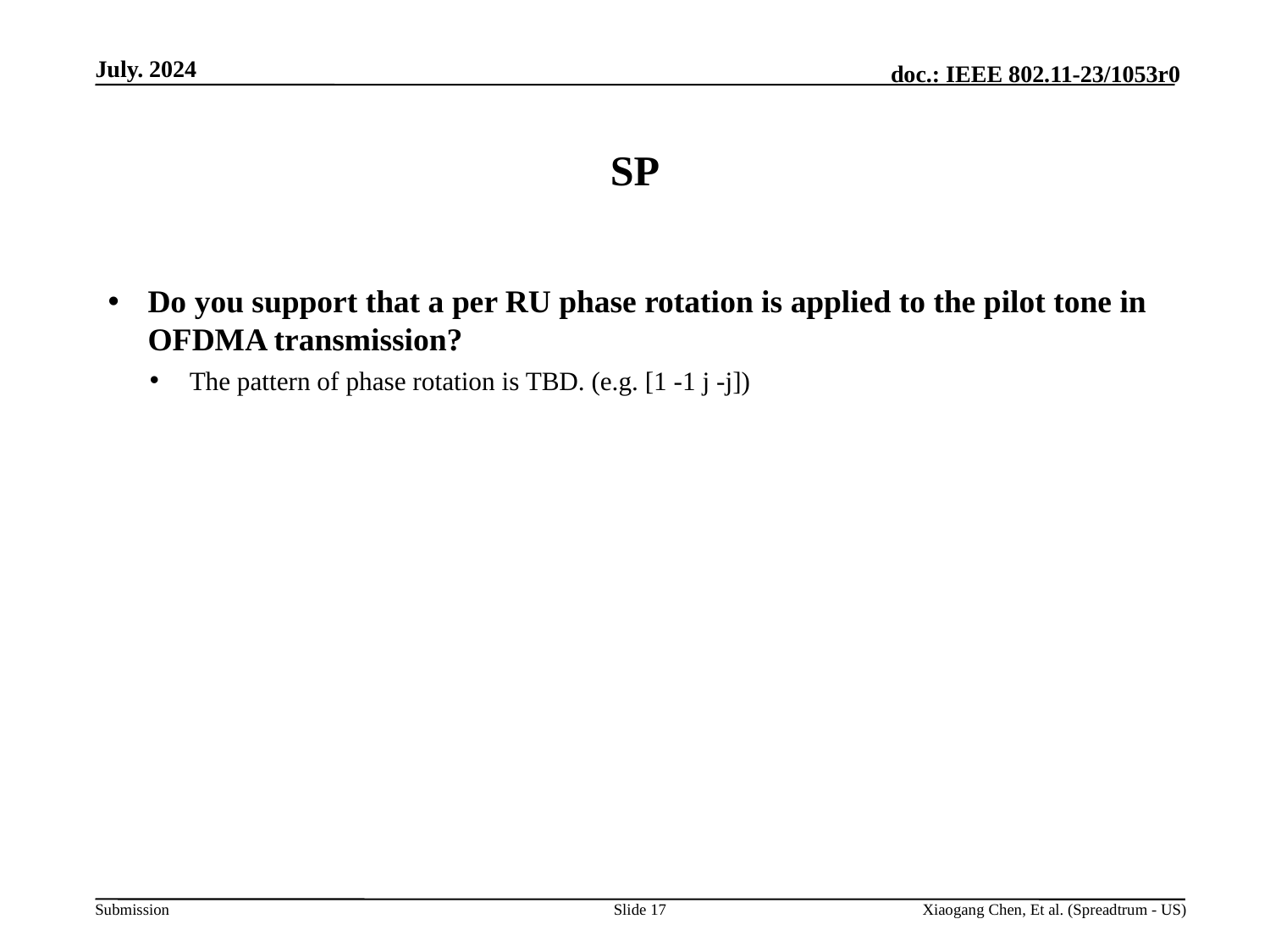

# SP
Do you support that a per RU phase rotation is applied to the pilot tone in OFDMA transmission?
The pattern of phase rotation is TBD. (e.g. [1 -1 j -j])
Slide 17
Xiaogang Chen, Et al. (Spreadtrum - US)